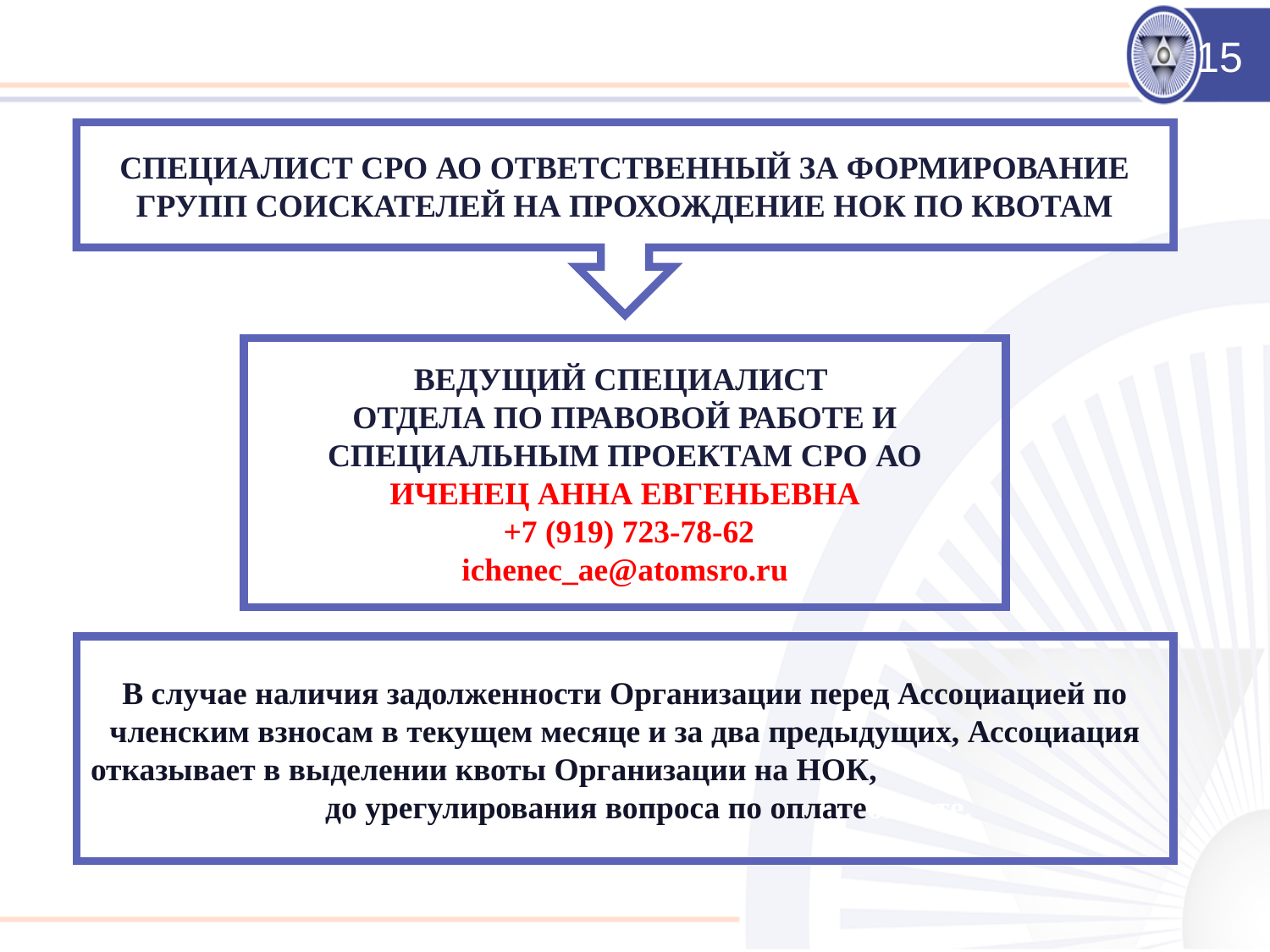

15
СПЕЦИАЛИСТ СРО АО ОТВЕТСТВЕННЫЙ ЗА ФОРМИРОВАНИЕ ГРУПП СОИСКАТЕЛЕЙ НА ПРОХОЖДЕНИЕ НОК ПО КВОТАМ
ВЕДУЩИЙ СПЕЦИАЛИСТ
ОТДЕЛА ПО ПРАВОВОЙ РАБОТЕ И СПЕЦИАЛЬНЫМ ПРОЕКТАМ СРО АО
ИЧЕНЕЦ АННА ЕВГЕНЬЕВНА
 +7 (919) 723-78-62
ichenec_ae@atomsro.ru
В случае наличия задолженности Организации перед Ассоциацией по членским взносам в текущем месяце и за два предыдущих, Ассоциация отказывает в выделении квоты Организации на НОК,                                          до урегулирования вопроса по оплатеоплате.